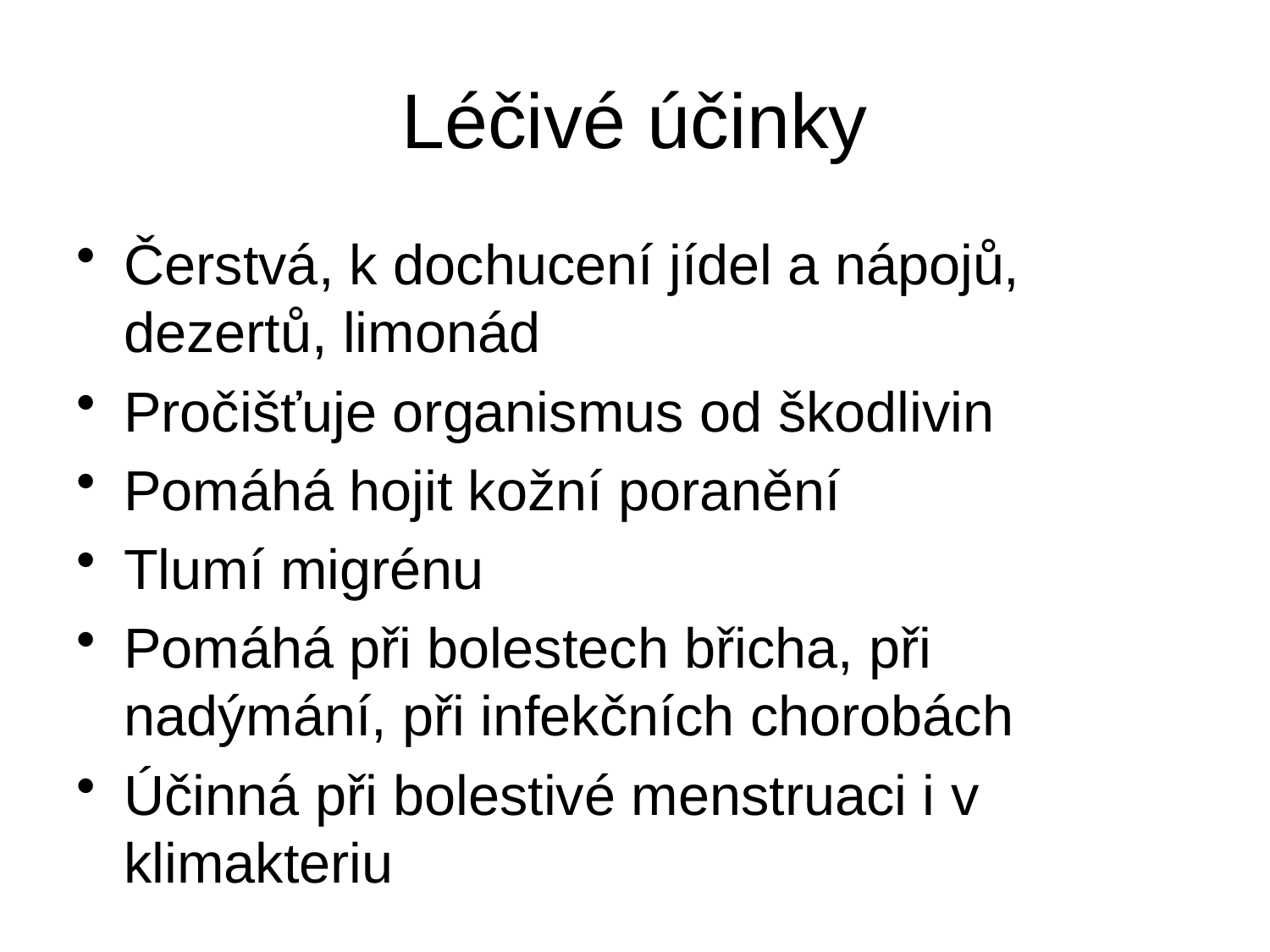

# Léčivé účinky
Čerstvá, k dochucení jídel a nápojů, dezertů, limonád
Pročišťuje organismus od škodlivin
Pomáhá hojit kožní poranění
Tlumí migrénu
Pomáhá při bolestech břicha, při nadýmání, při infekčních chorobách
Účinná při bolestivé menstruaci i v klimakteriu